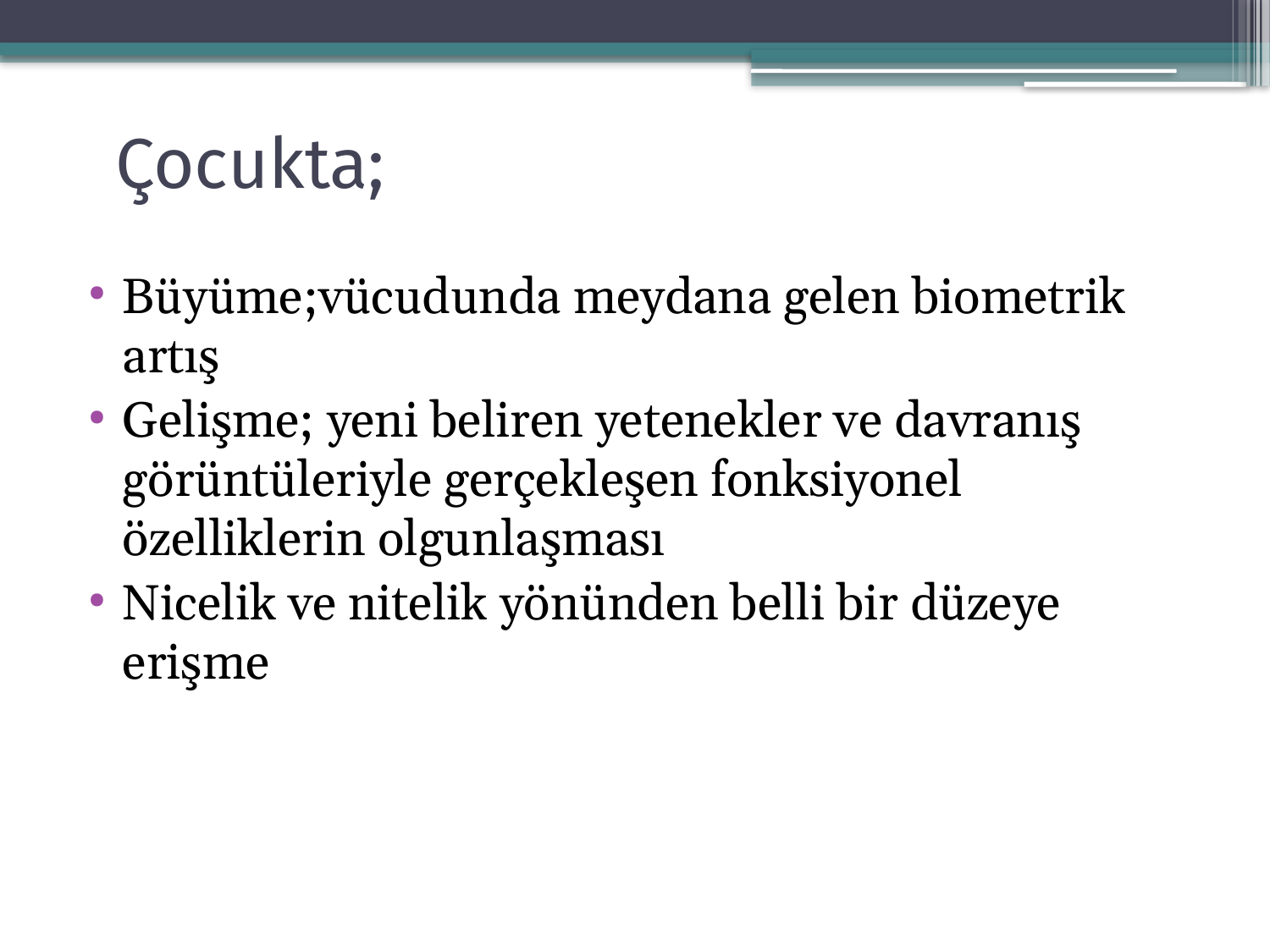

# Çocukta;
Büyüme;vücudunda meydana gelen biometrik artış
Gelişme; yeni beliren yetenekler ve davranış görüntüleriyle gerçekleşen fonksiyonel özelliklerin olgunlaşması
Nicelik ve nitelik yönünden belli bir düzeye erişme